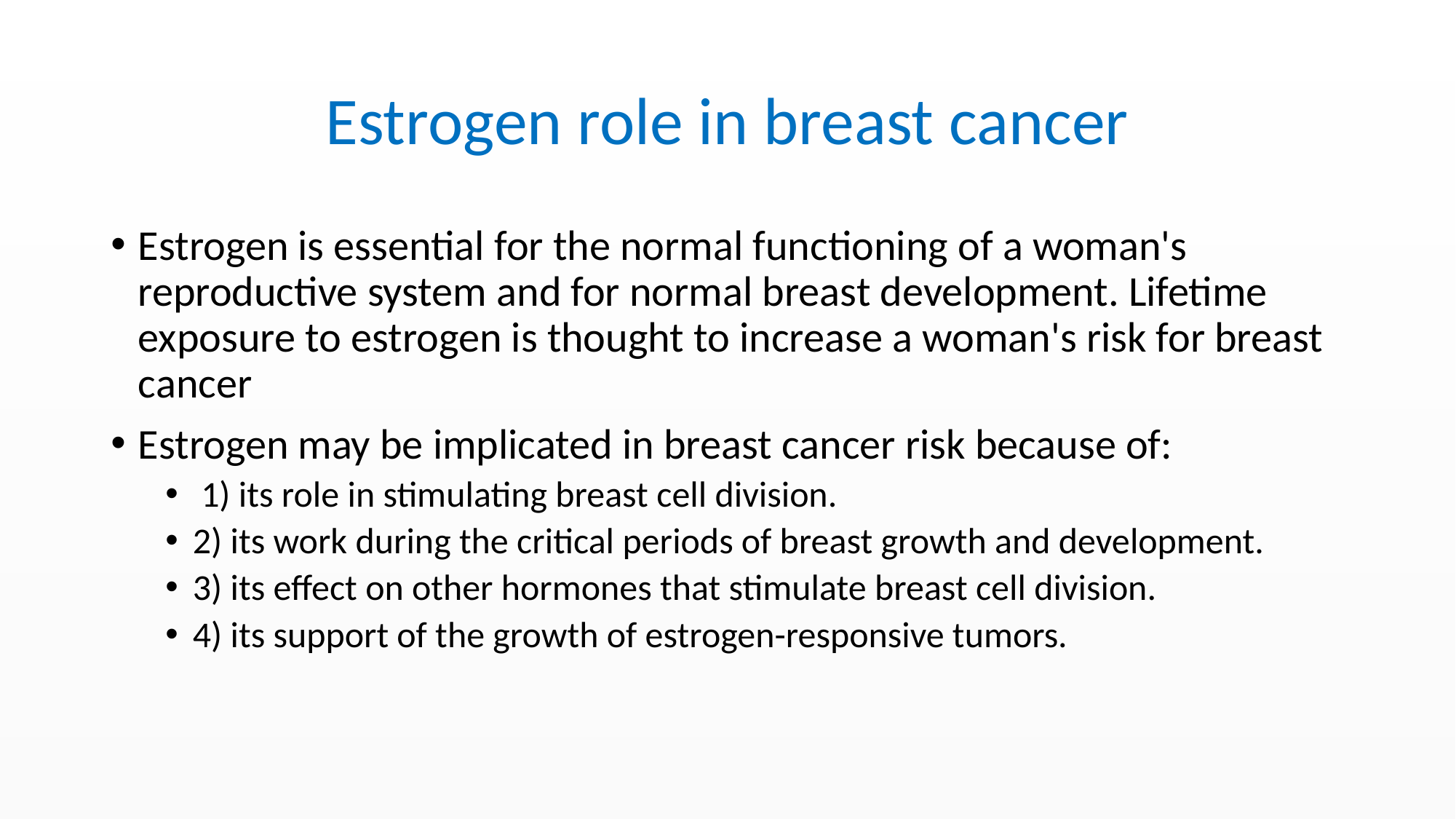

# Estrogen role in breast cancer
Estrogen is essential for the normal functioning of a woman's reproductive system and for normal breast development. Lifetime exposure to estrogen is thought to increase a woman's risk for breast cancer
Estrogen may be implicated in breast cancer risk because of:
 1) its role in stimulating breast cell division.
2) its work during the critical periods of breast growth and development.
3) its effect on other hormones that stimulate breast cell division.
4) its support of the growth of estrogen-responsive tumors.